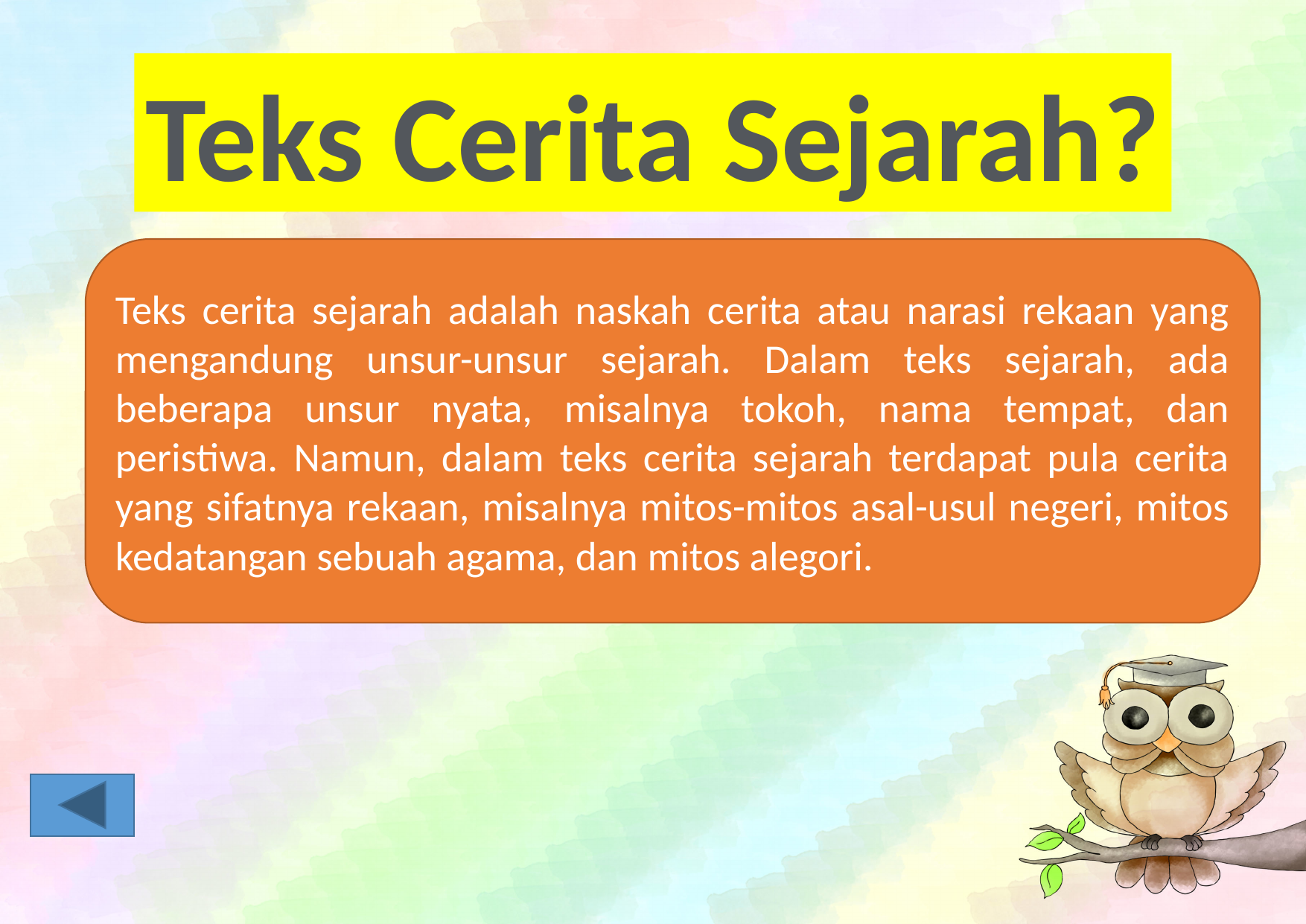

Teks Cerita Sejarah?
Teks cerita sejarah adalah naskah cerita atau narasi rekaan yang mengandung unsur-unsur sejarah. Dalam teks sejarah, ada beberapa unsur nyata, misalnya tokoh, nama tempat, dan peristiwa. Namun, dalam teks cerita sejarah terdapat pula cerita yang sifatnya rekaan, misalnya mitos-mitos asal-usul negeri, mitos kedatangan sebuah agama, dan mitos alegori.